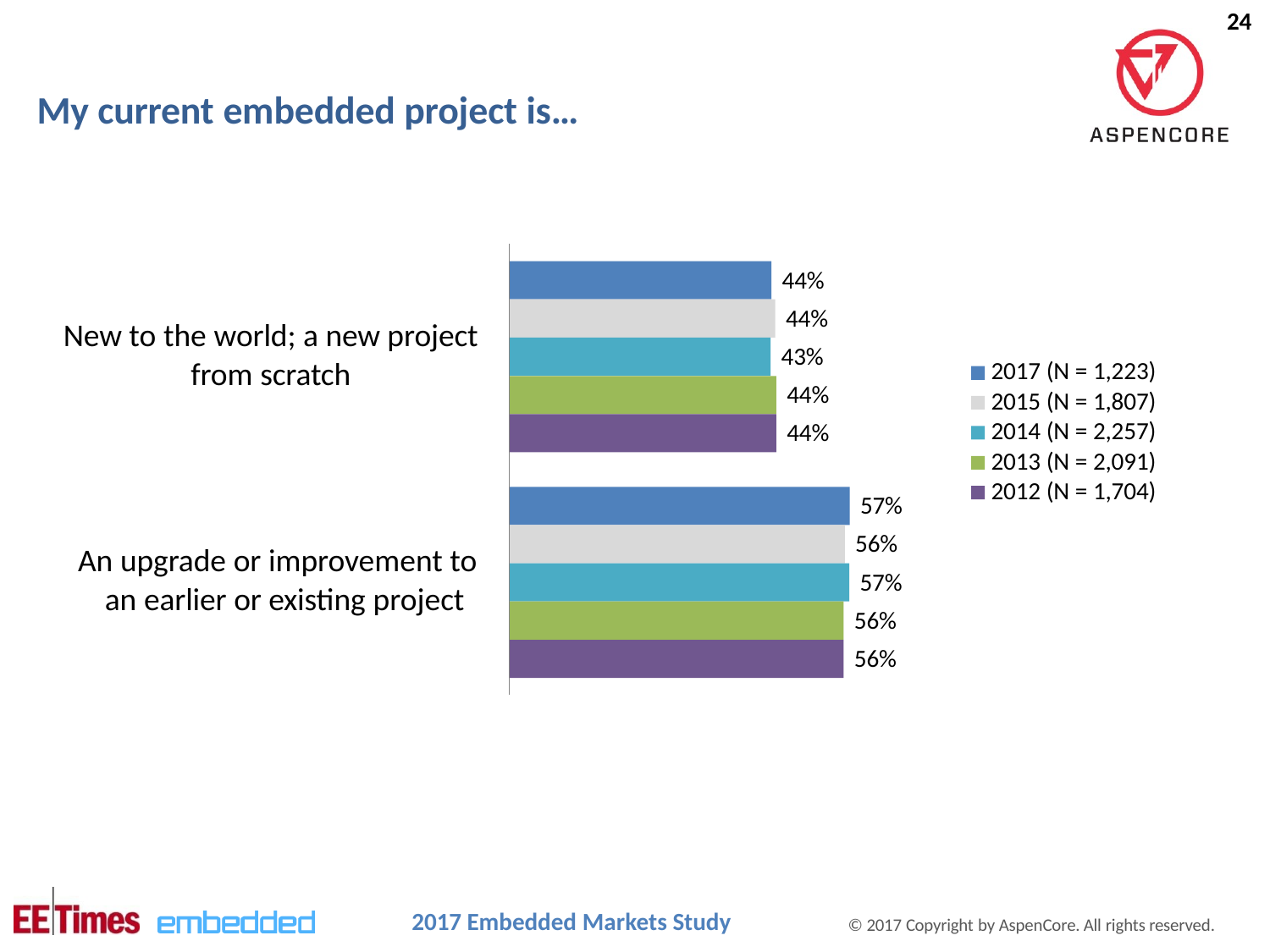

24
# My current embedded project is…

44%
44%
43%
44%
44%
New to the world; a new project
from scratch
2017 (N = 1,223)
2015 (N = 1,807)
2014 (N = 2,257)
2013 (N = 2,091)
2012 (N = 1,704)

57%
56%
57%
56%
56%

An upgrade or improvement to  an earlier or existing project
2017 Embedded Markets Study
© 2017 Copyright by AspenCore. All rights reserved.